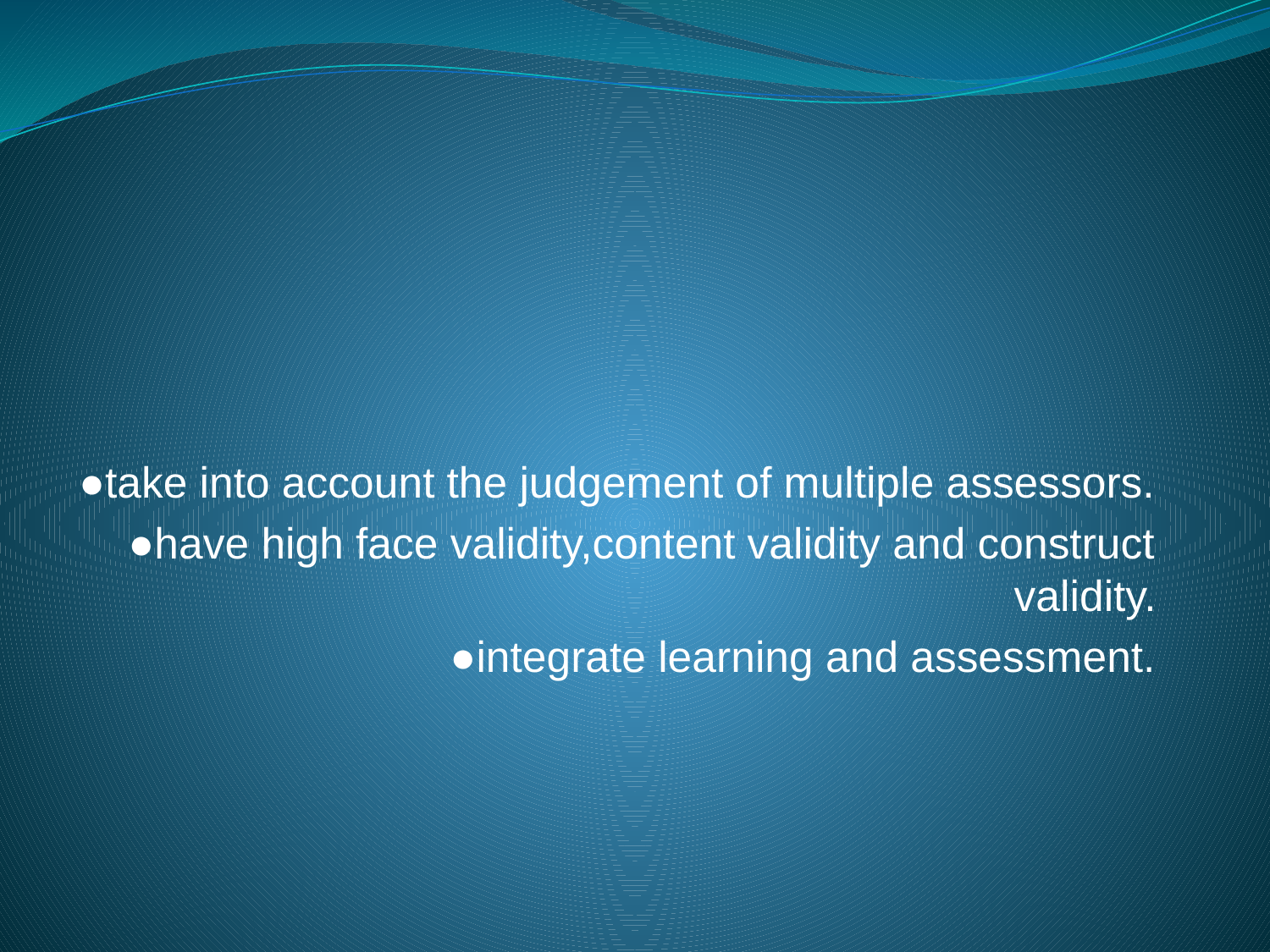

#
●take into account the judgement of multiple assessors.
●have high face validity,content validity and construct validity.
●integrate learning and assessment.